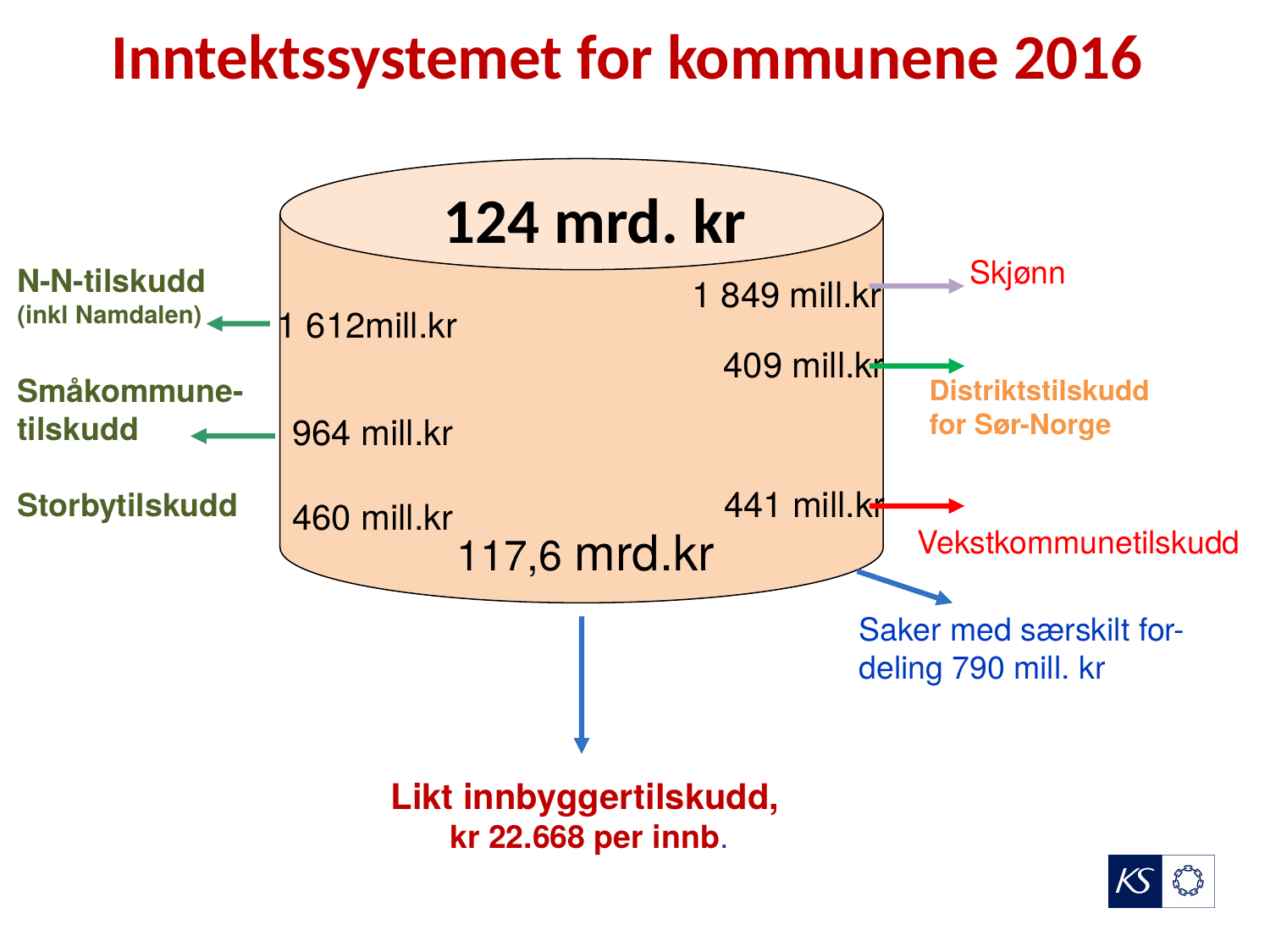

# Inntektssystemet for kommunene 2016

124 mrd. kr
Skjønn

N-N-tilskudd
(inkl Namdalen)

Småkommune-tilskudd

Storbytilskudd
1 849 mill.kr

1 612mill.kr

409 mill.kr

Distriktstilskudd for Sør-Norge

964 mill.kr

460 mill.kr

441 mill.kr

117,6 mrd.kr
Vekstkommunetilskudd

Saker med særskilt for-deling 790 mill. kr

Likt innbyggertilskudd,
 kr 22.668 per innb.